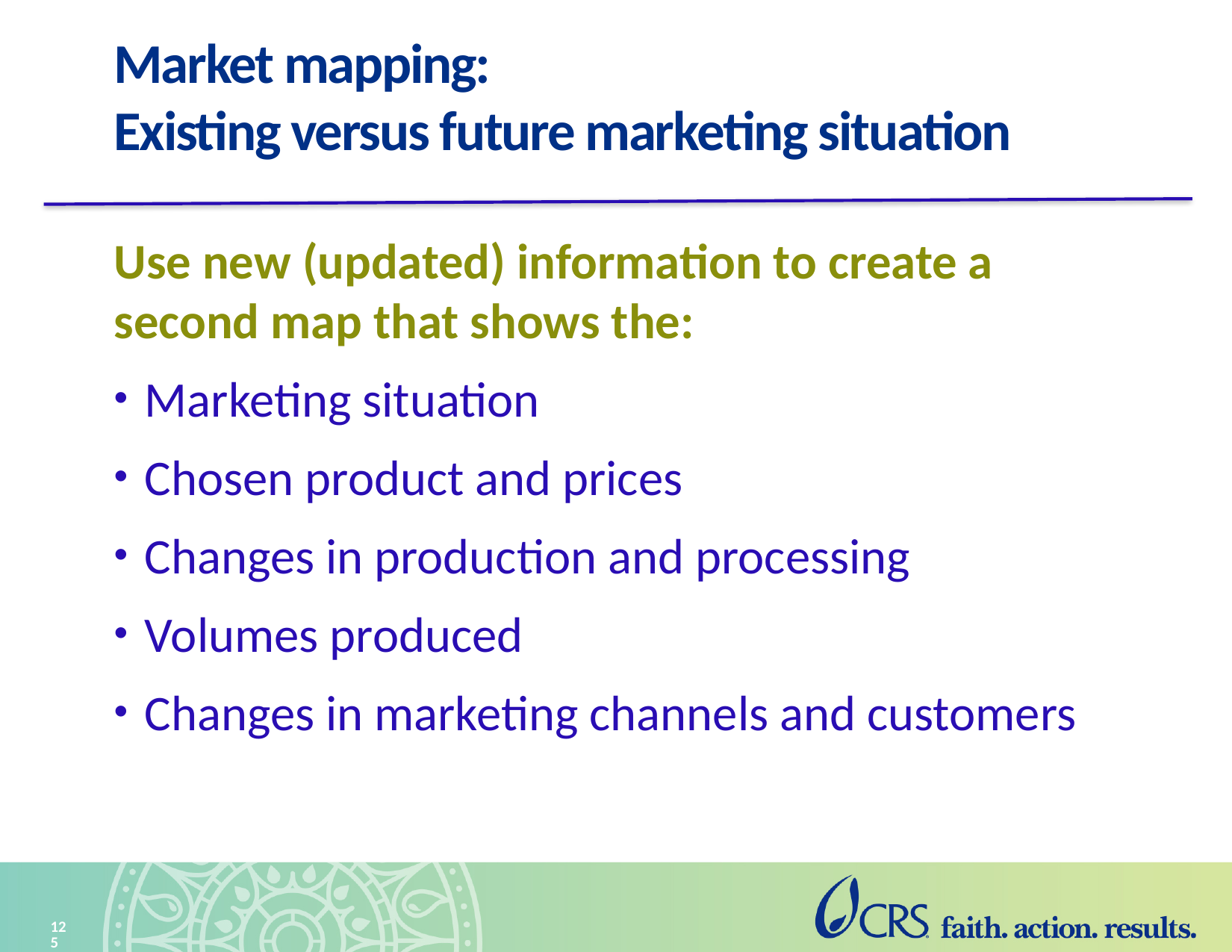

# Market mapping: Existing versus future marketing situation
Use new (updated) information to create a second map that shows the:
Marketing situation
Chosen product and prices
Changes in production and processing
Volumes produced
Changes in marketing channels and customers

125